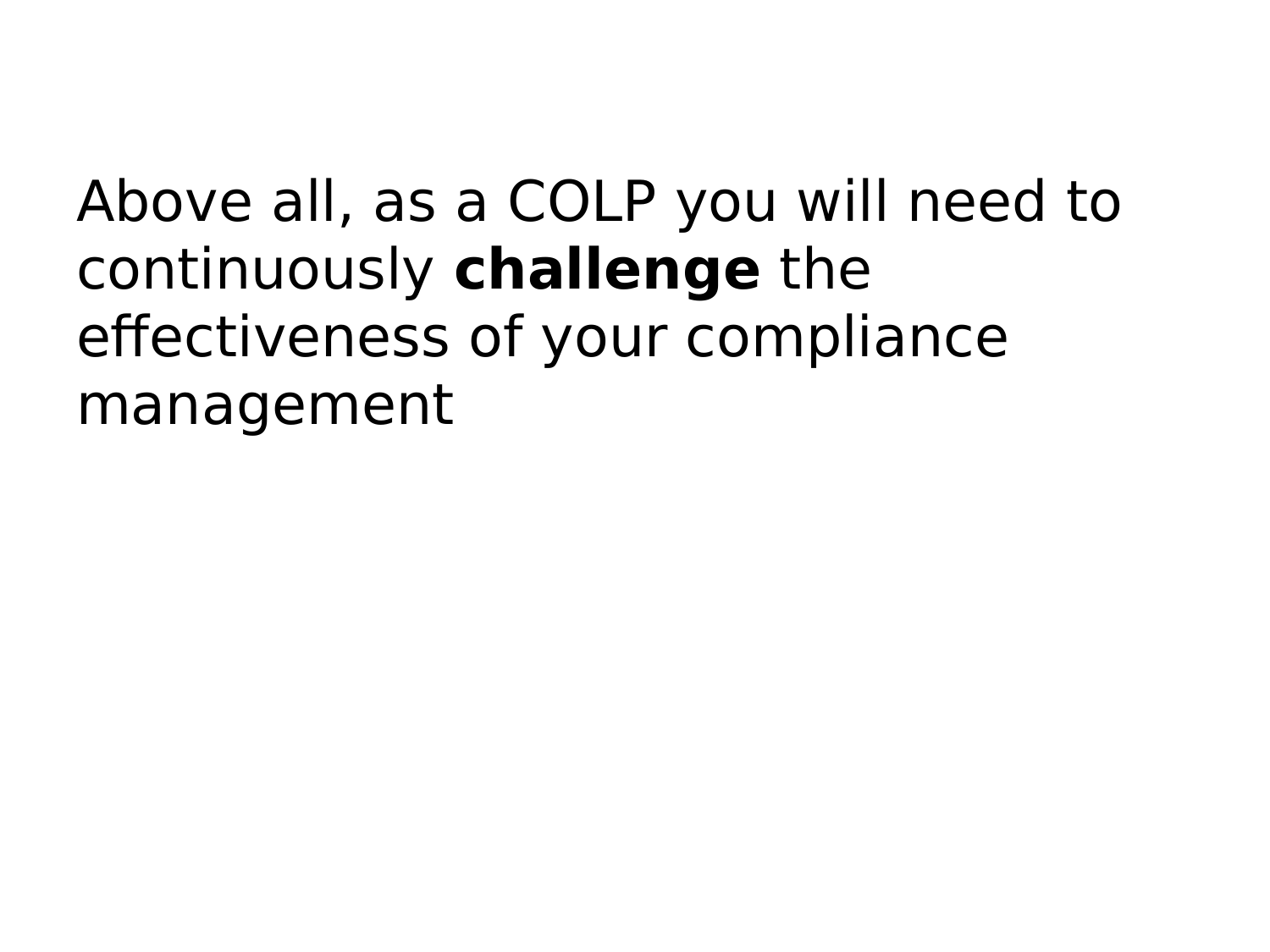

# Above all, as a COLP you will need to continuously challenge the effectiveness of your compliance management